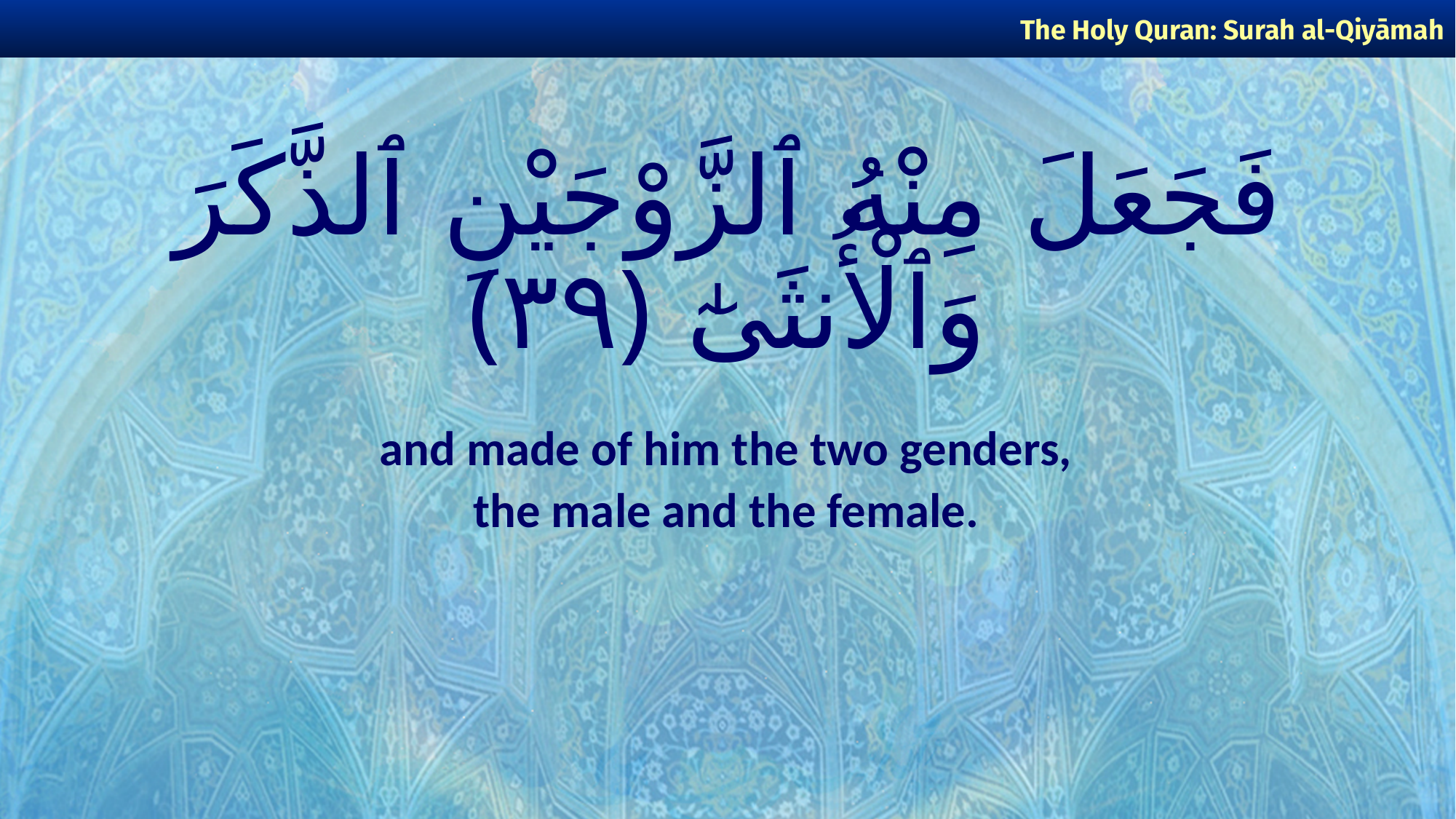

The Holy Quran: Surah al-Qiyāmah
# فَجَعَلَ مِنْهُ ٱلزَّوْجَيْنِ ٱلذَّكَرَ وَٱلْأُنثَىٰٓ ﴿٣٩﴾
and made of him the two genders,
the male and the female.